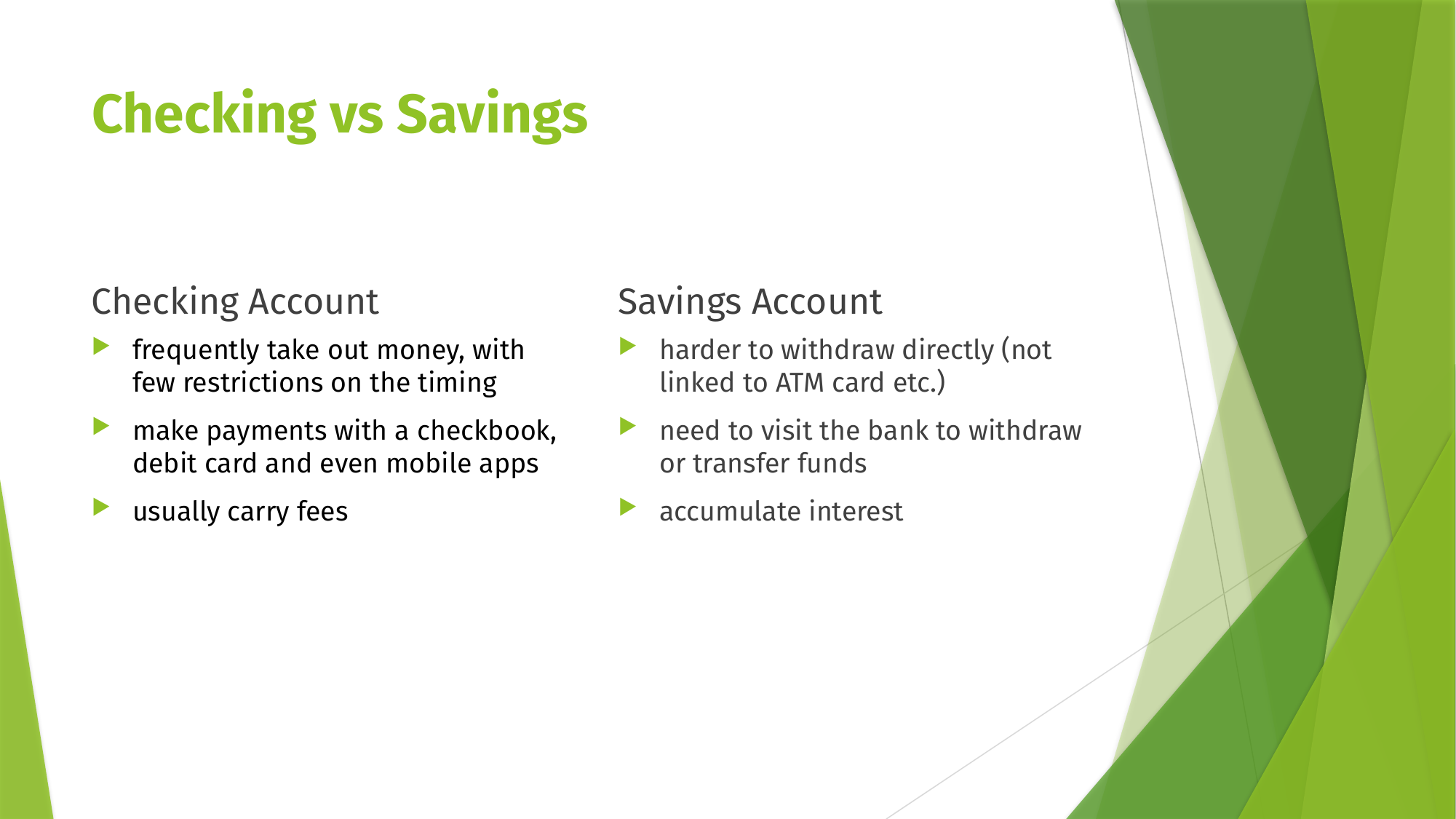

# Checking vs Savings
Checking Account
Savings Account
frequently take out money, with few restrictions on the timing
make payments with a checkbook, debit card and even mobile apps
usually carry fees
harder to withdraw directly (not linked to ATM card etc.)
need to visit the bank to withdraw or transfer funds
accumulate interest